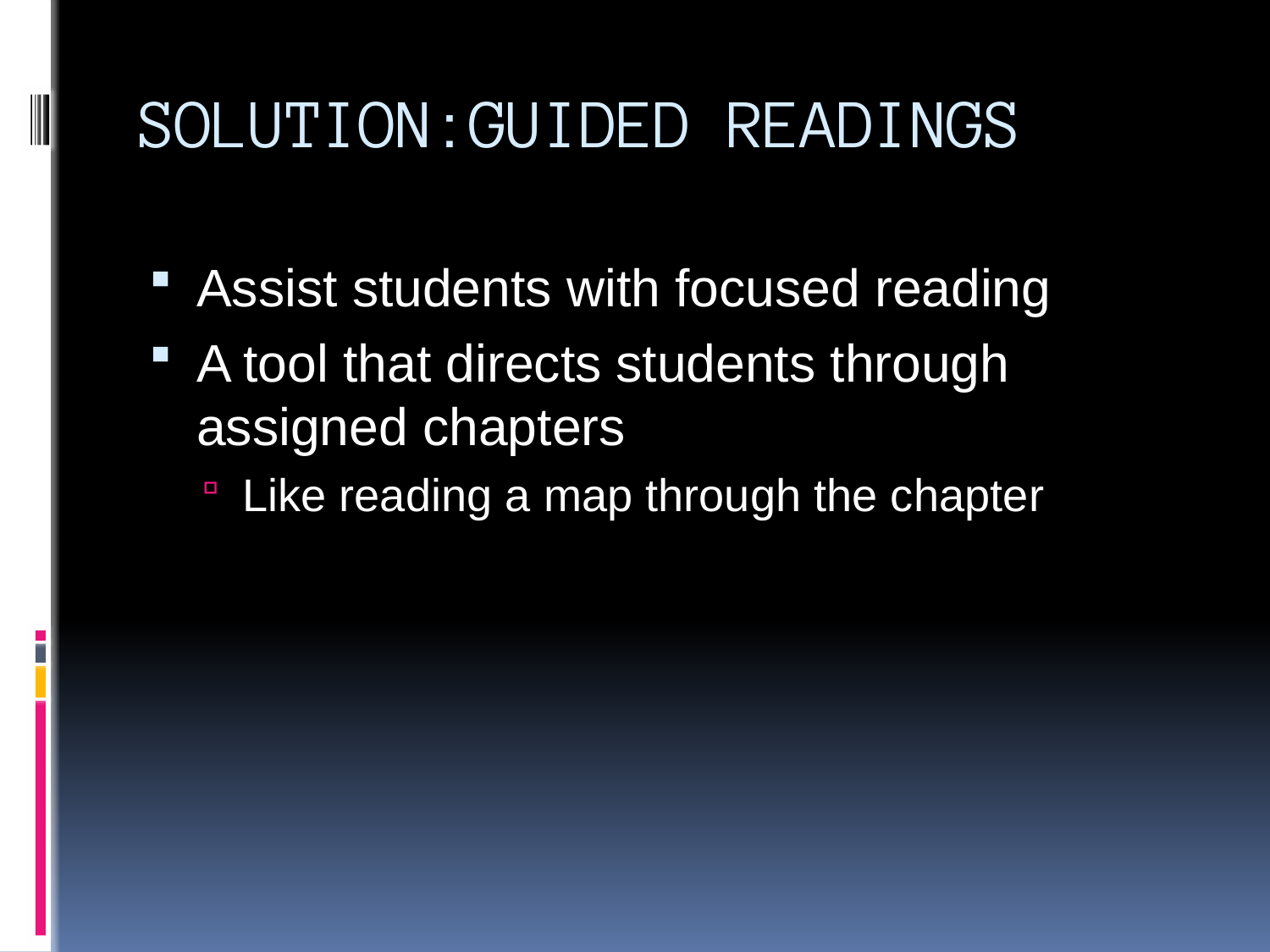

# SOLUTION:GUIDED READINGS
Assist students with focused reading
A tool that directs students through assigned chapters
Like reading a map through the chapter